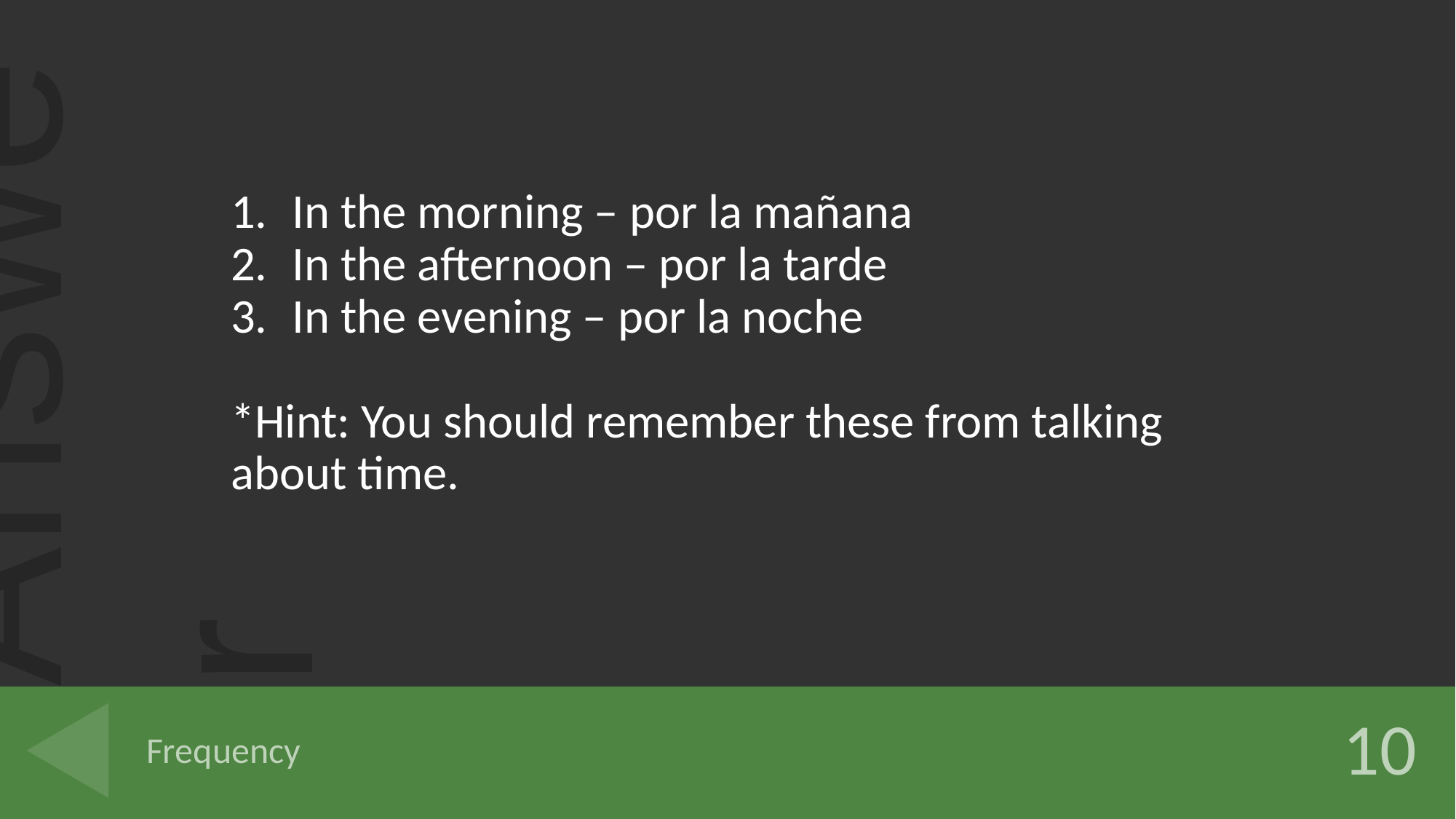

In the morning – por la mañana
In the afternoon – por la tarde
In the evening – por la noche

*Hint: You should remember these from talking about time.
# Frequency
10